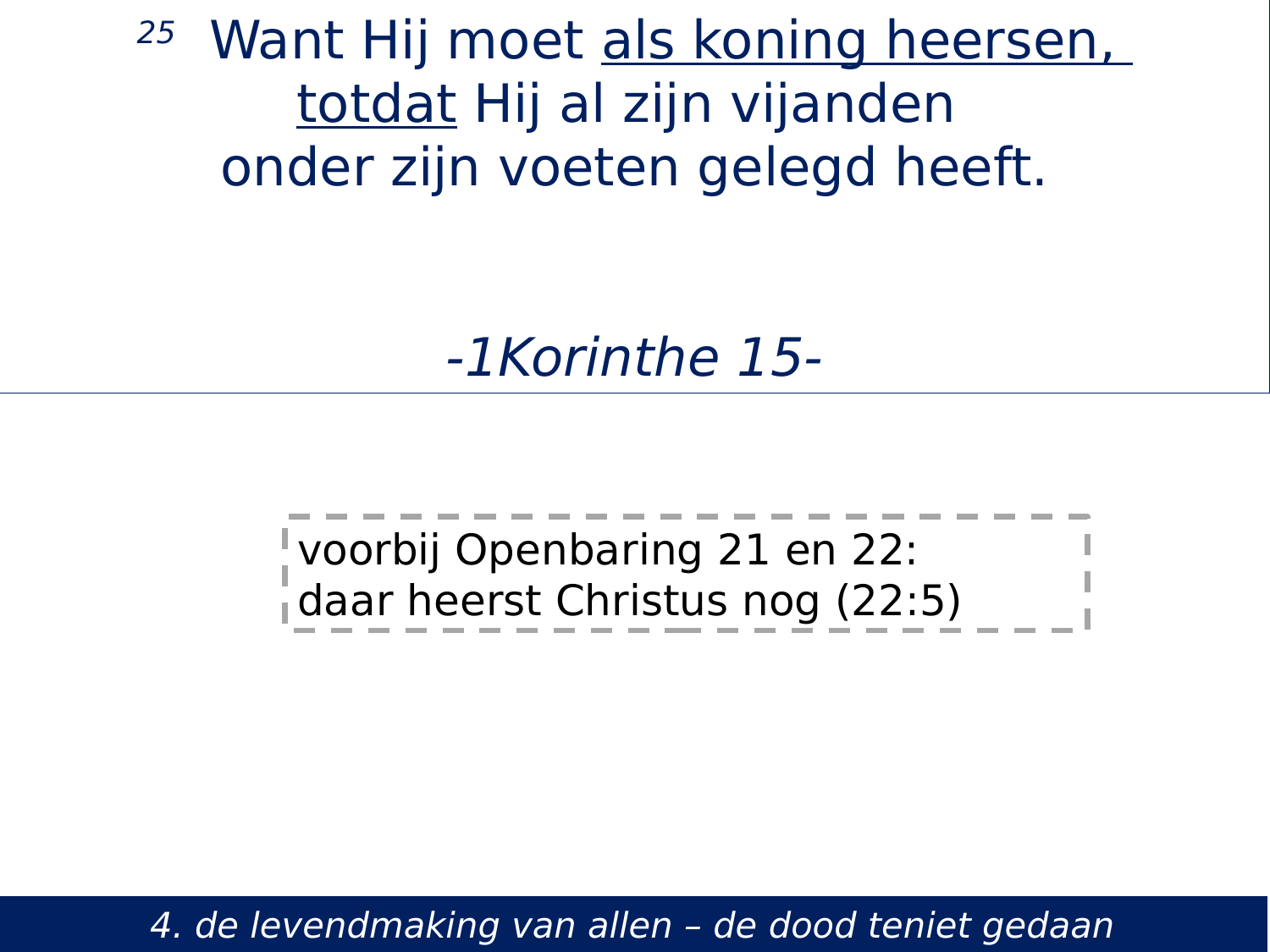

25  Want Hij moet als koning heersen,
totdat Hij al zijn vijanden
onder zijn voeten gelegd heeft.

-1Korinthe 15-
voorbij Openbaring 21 en 22:
daar heerst Christus nog (22:5)
4. de levendmaking van allen – de dood teniet gedaan